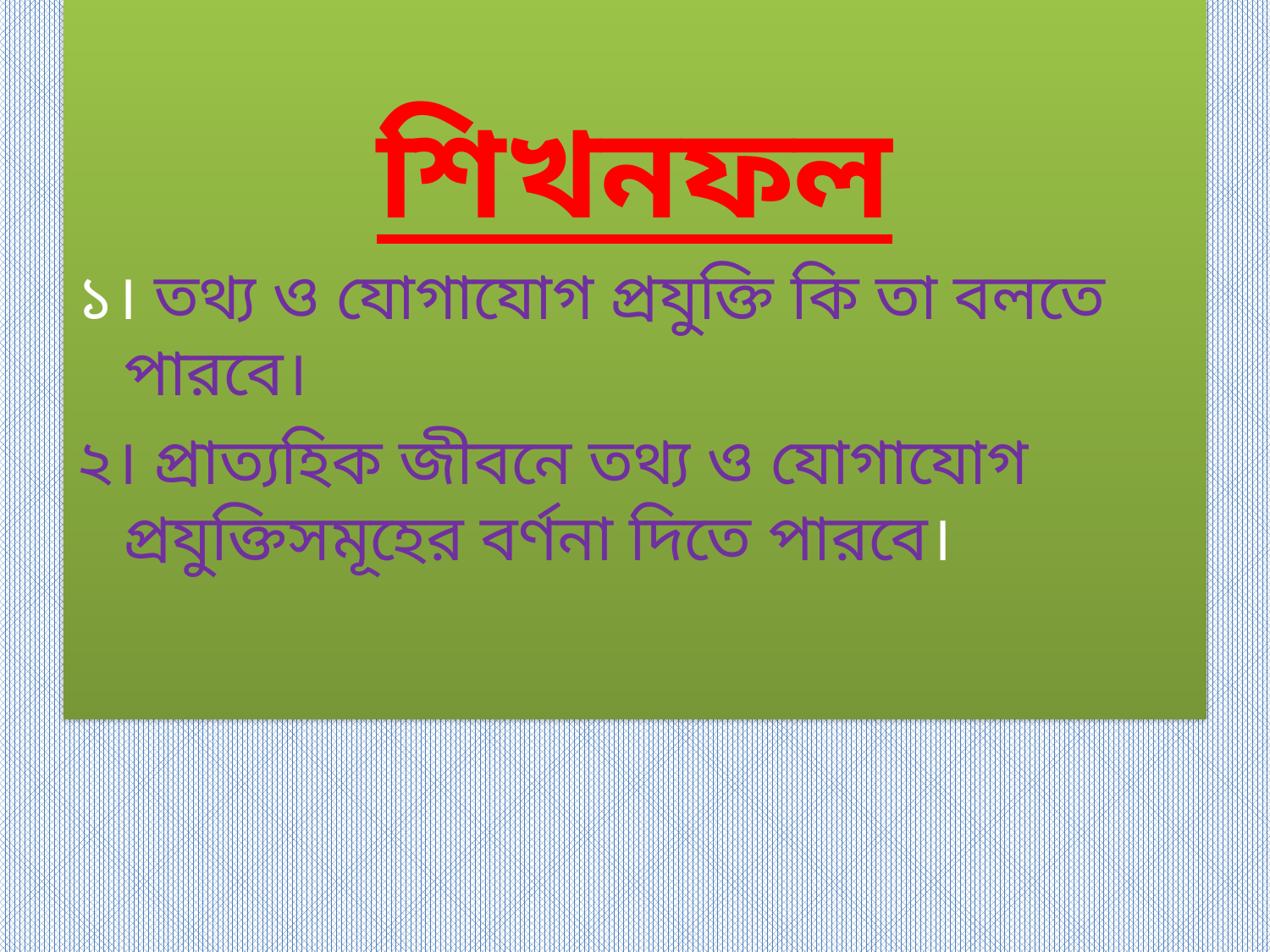

শিখনফল
১। তথ্য ও যোগাযোগ প্রযুক্তি কি তা বলতে পারবে।
২। প্রাত্যহিক জীবনে তথ্য ও যোগাযোগ প্রযুক্তিসমূহের বর্ণনা দিতে পারবে।